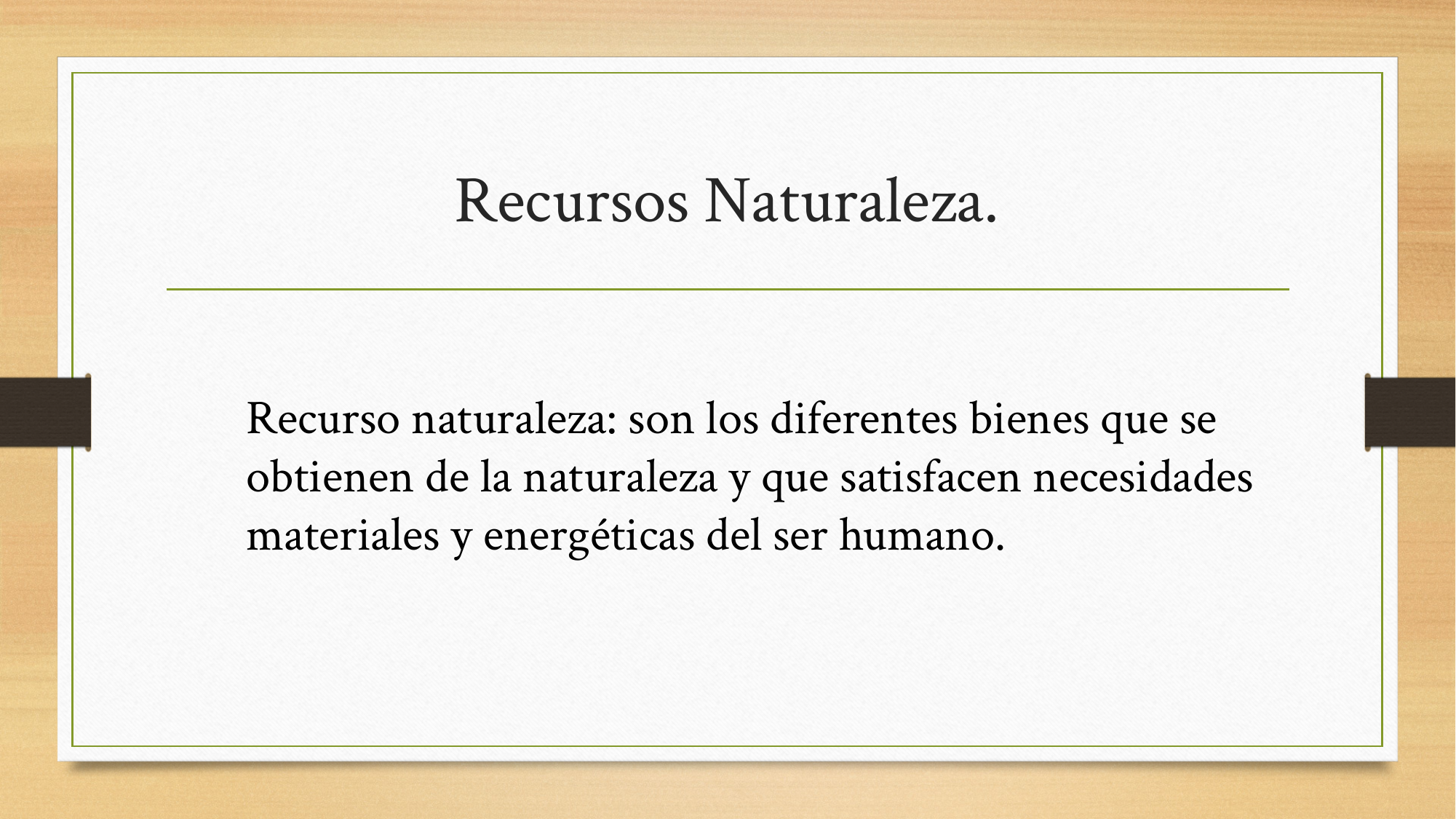

# Recursos Naturaleza.
Recurso naturaleza: son los diferentes bienes que se obtienen de la naturaleza y que satisfacen necesidades materiales y energéticas del ser humano.